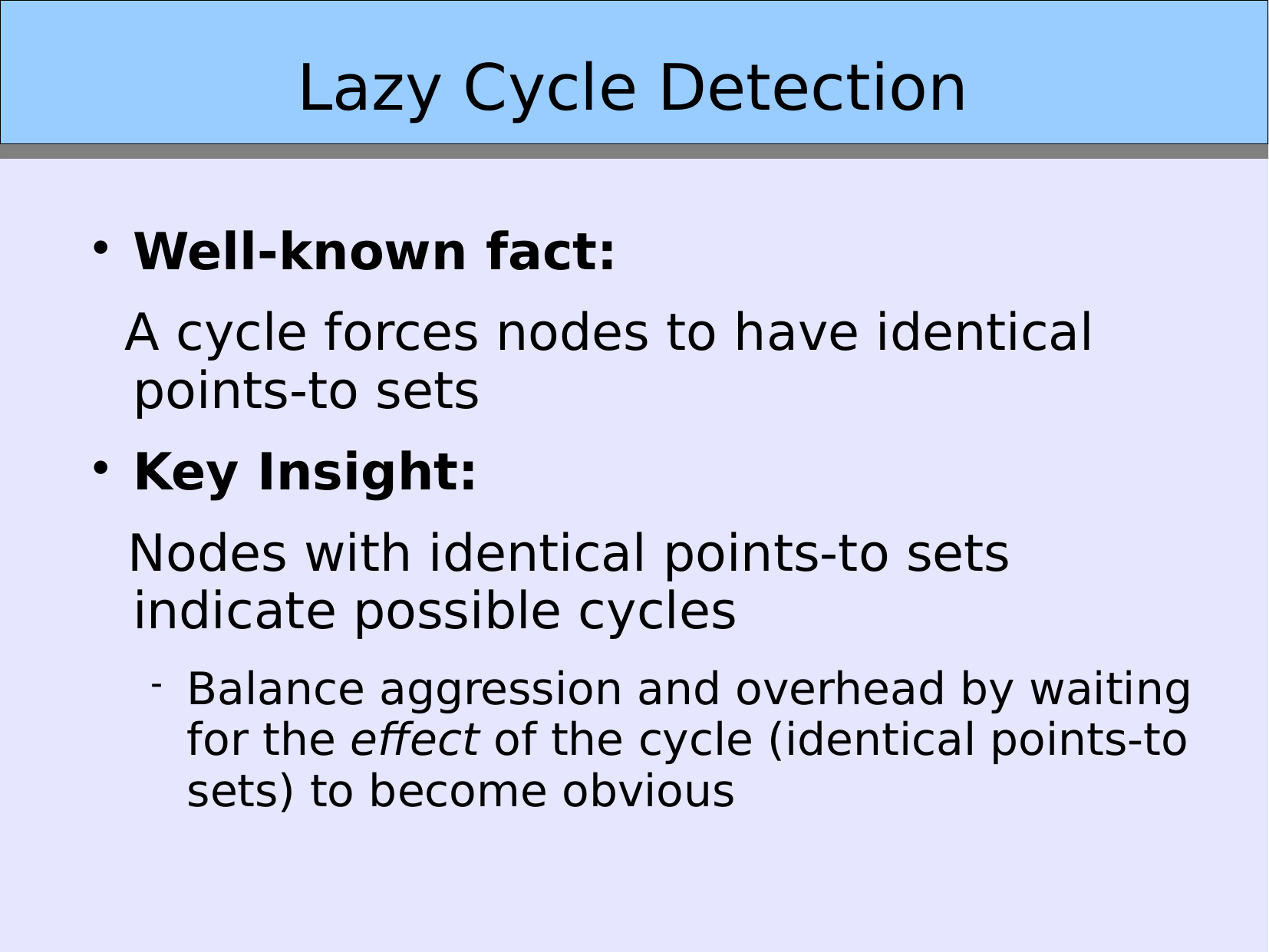

Lazy Cycle Detection
Well-known fact:
  A cycle forces nodes to have identical points-to sets
Key Insight:
  Nodes with identical points-to sets indicate possible cycles
Balance aggression and overhead by waiting for the effect of the cycle (identical points-to sets) to become obvious